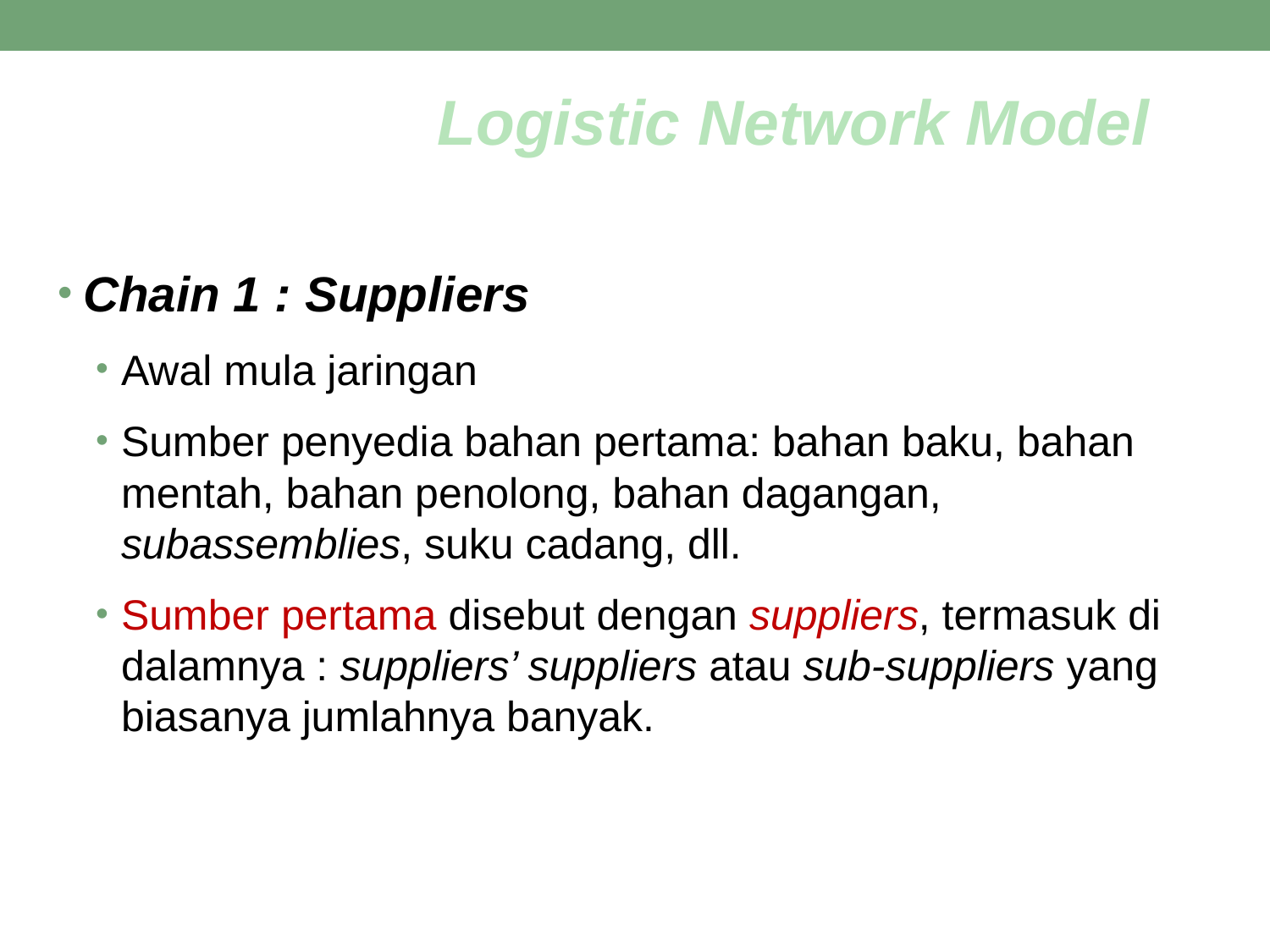

Logistic Network Model
Chain 1 : Suppliers
Awal mula jaringan
Sumber penyedia bahan pertama: bahan baku, bahan mentah, bahan penolong, bahan dagangan, subassemblies, suku cadang, dll.
Sumber pertama disebut dengan suppliers, termasuk di dalamnya : suppliers’ suppliers atau sub-suppliers yang biasanya jumlahnya banyak.